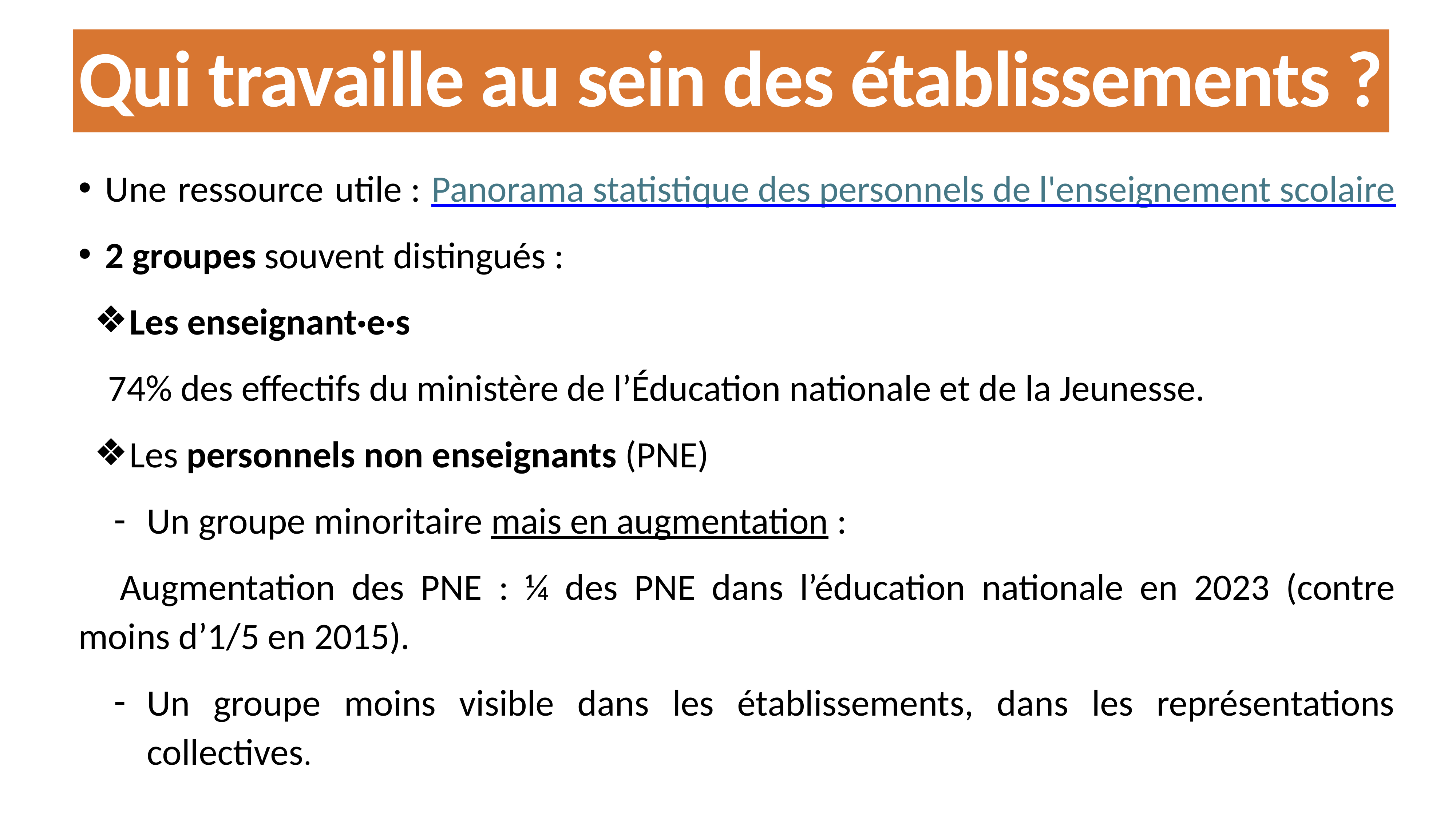

# Qui travaille au sein des établissements ?
Une ressource utile : Panorama statistique des personnels de l'enseignement scolaire
2 groupes souvent distingués :
Les enseignant·e·s
74% des effectifs du ministère de l’Éducation nationale et de la Jeunesse.
Les personnels non enseignants (PNE)
Un groupe minoritaire mais en augmentation :
Augmentation des PNE : ¼ des PNE dans l’éducation nationale en 2023 (contre moins d’1/5 en 2015).
Un groupe moins visible dans les établissements, dans les représentations collectives.